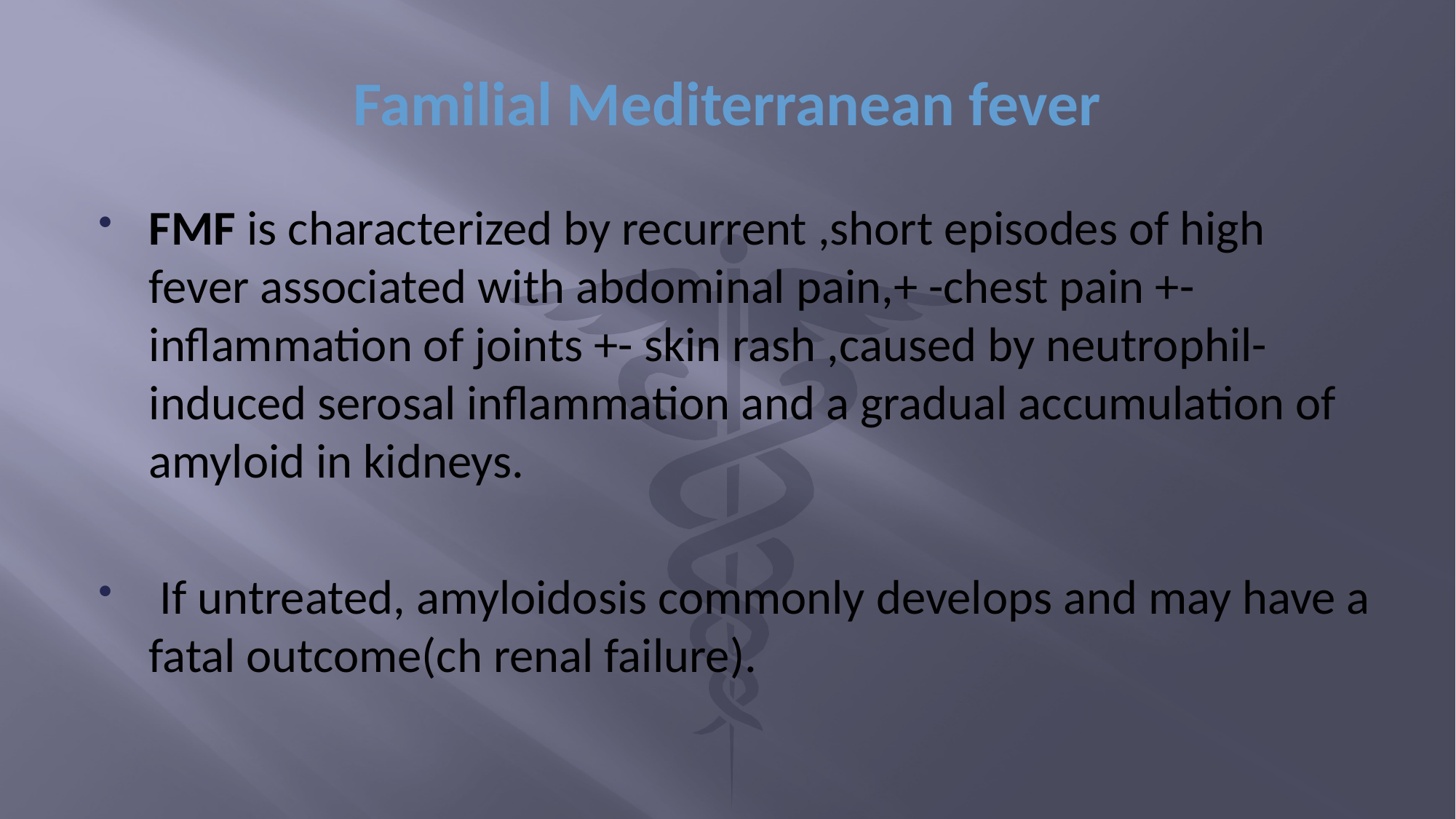

# Familial Mediterranean fever
FMF is characterized by recurrent ,short episodes of high fever associated with abdominal pain,+ -chest pain +- inflammation of joints +- skin rash ,caused by neutrophil-induced serosal inflammation and a gradual accumulation of amyloid in kidneys.

 If untreated, amyloidosis commonly develops and may have a fatal outcome(ch renal failure).